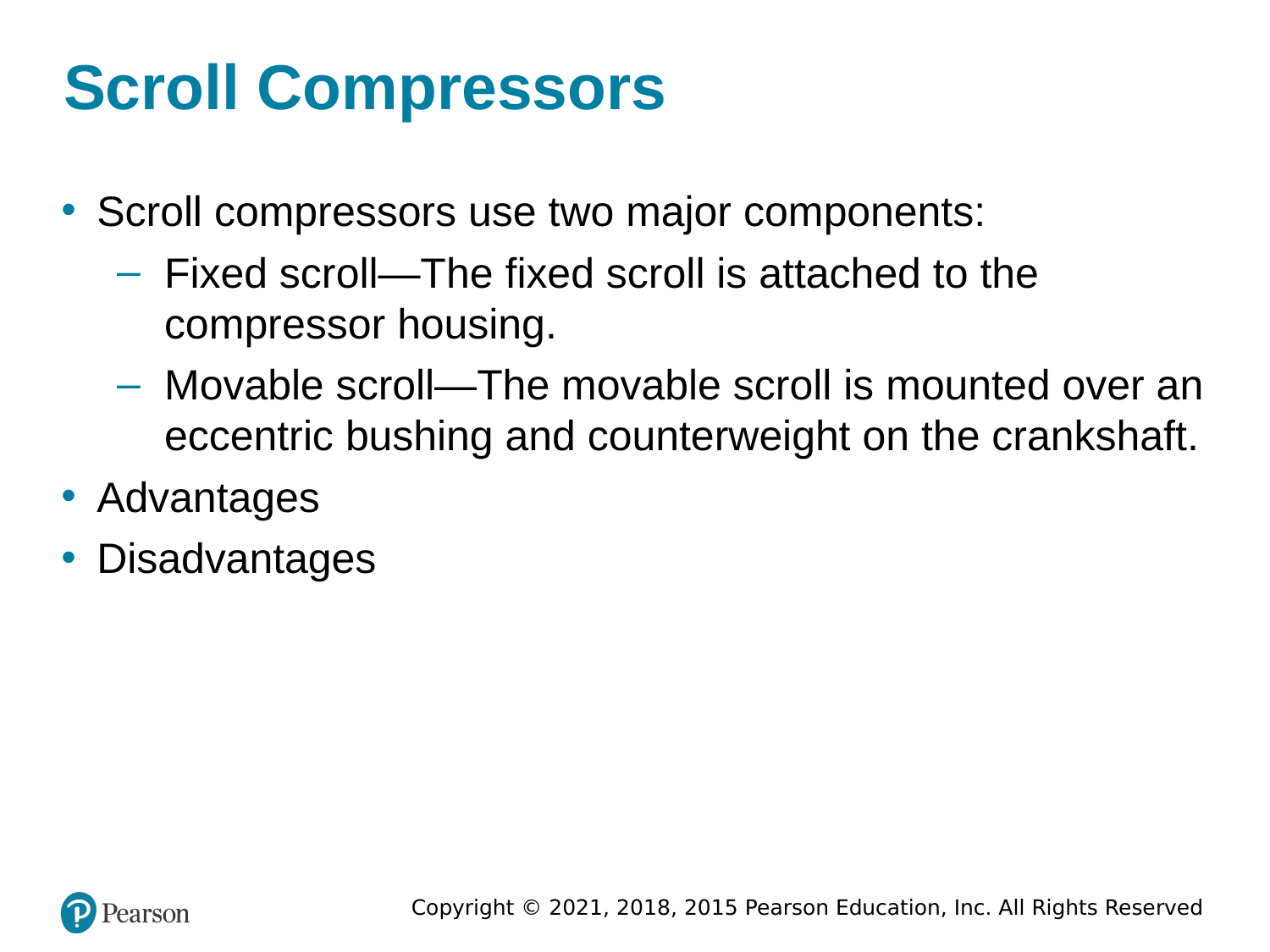

# Scroll Compressors
Scroll compressors use two major components:
Fixed scroll—The fixed scroll is attached to the compressor housing.
Movable scroll—The movable scroll is mounted over an eccentric bushing and counterweight on the crankshaft.
Advantages
Disadvantages